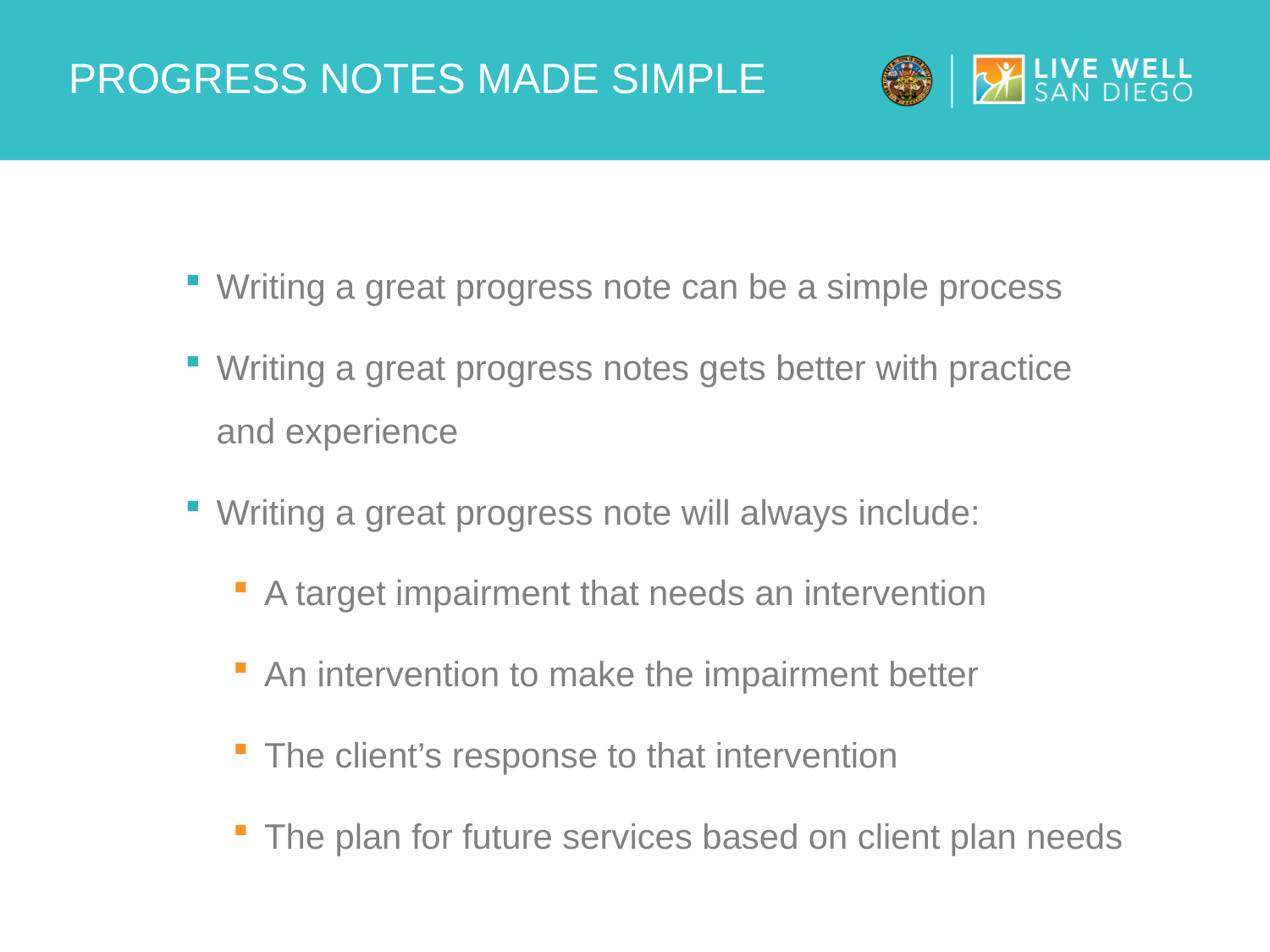

# PROGRESS NOTES MADE SIMPLE
Writing a great progress note can be a simple process
Writing a great progress notes gets better with practice and experience
Writing a great progress note will always include:
A target impairment that needs an intervention
An intervention to make the impairment better
The client’s response to that intervention
The plan for future services based on client plan needs